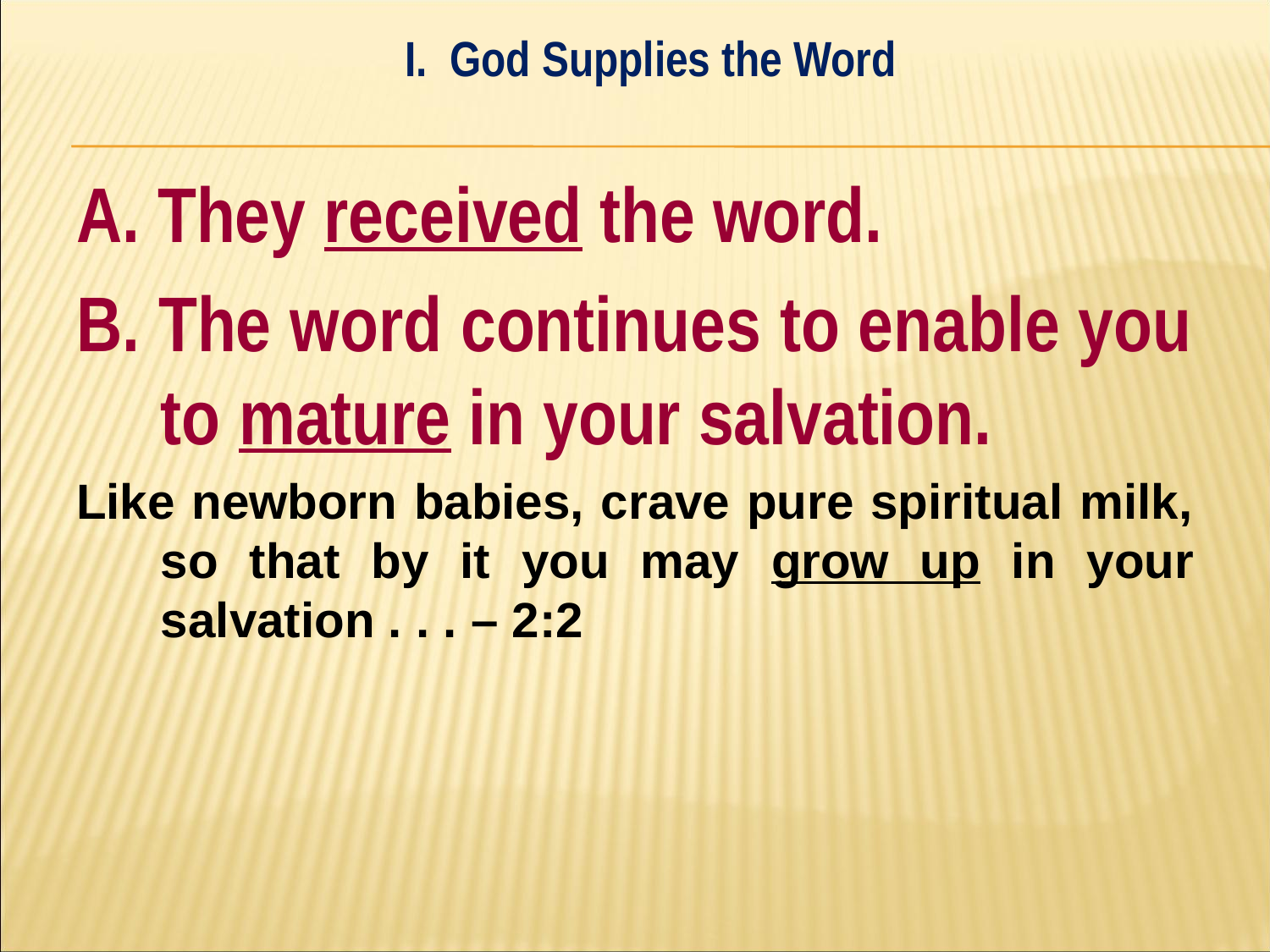

I.  God Supplies the Word
#
A. They received the word.
B. The word continues to enable you to mature in your salvation.
Like newborn babies, crave pure spiritual milk, so that by it you may grow up in your salvation . . . – 2:2